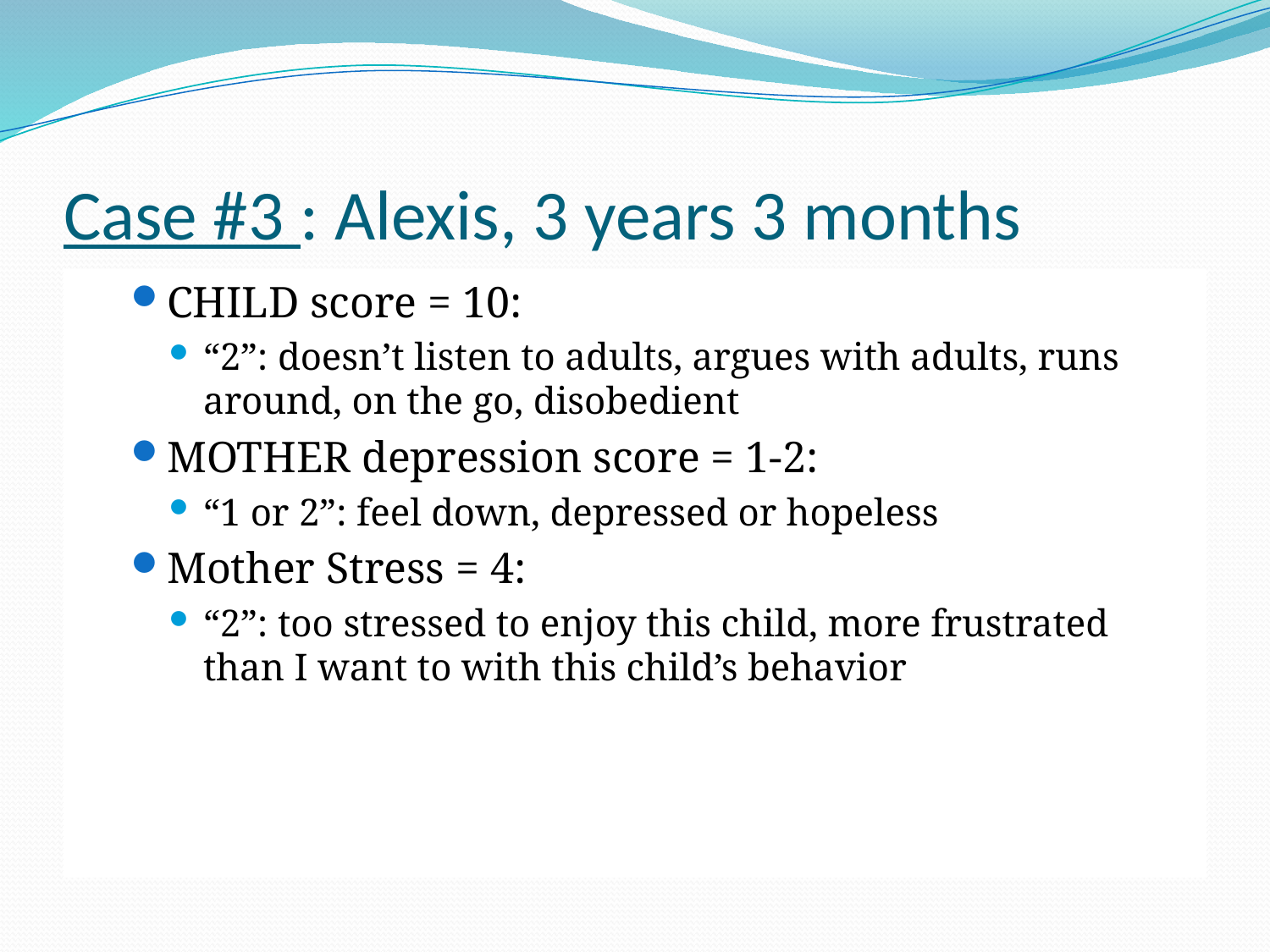

# Case #3 : Alexis, 3 years 3 months
CHILD score = 10:
“2”: doesn’t listen to adults, argues with adults, runs around, on the go, disobedient
MOTHER depression score = 1-2:
“1 or 2”: feel down, depressed or hopeless
Mother Stress = 4:
“2”: too stressed to enjoy this child, more frustrated than I want to with this child’s behavior